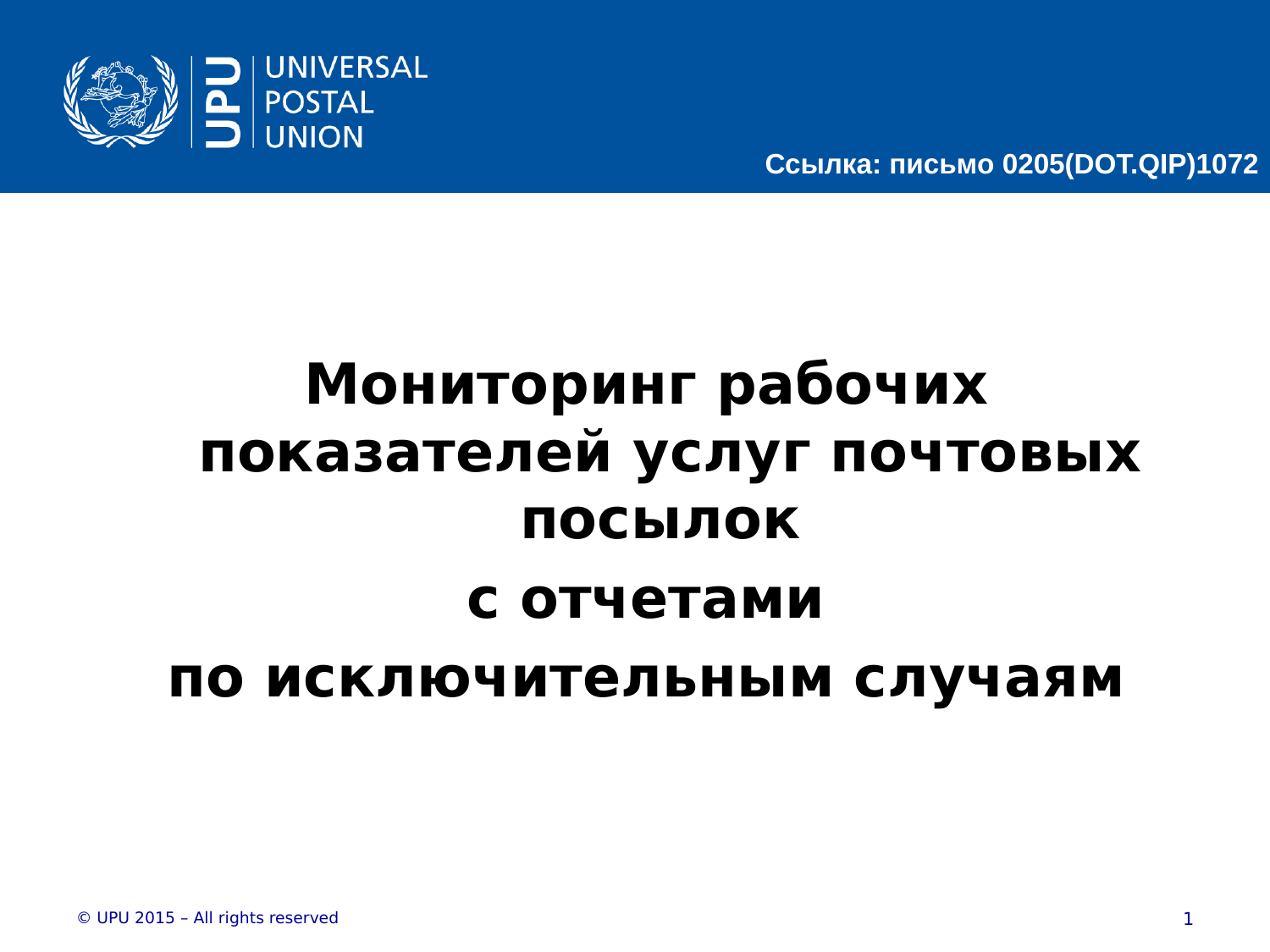

Ссылка: письмо 0205(DOT.QIP)1072

Мониторинг рабочих показателей услуг почтовых посылок
с отчетами
по исключительным случаям